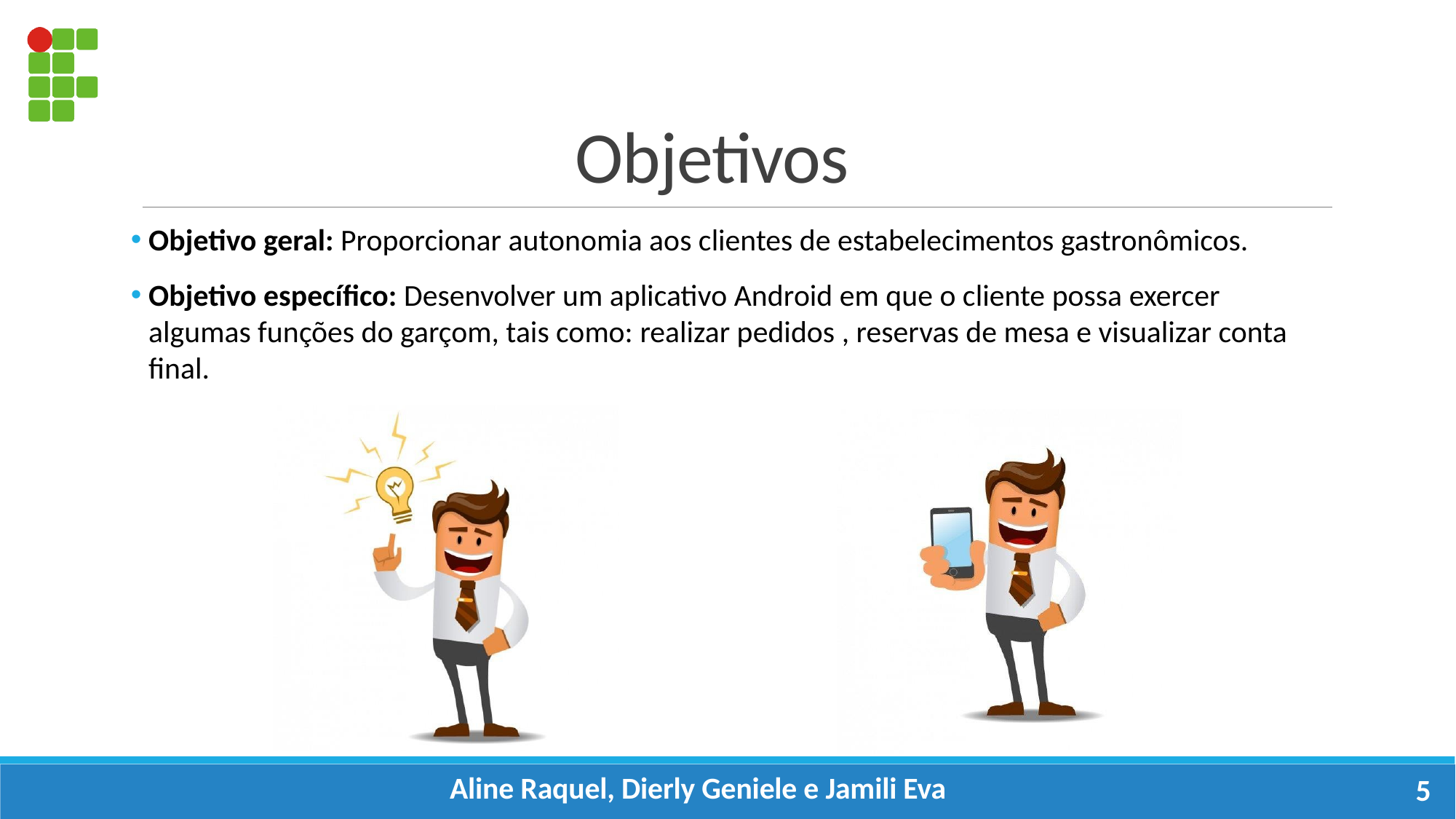

# Objetivos
Objetivo geral: Proporcionar autonomia aos clientes de estabelecimentos gastronômicos.
Objetivo específico: Desenvolver um aplicativo Android em que o cliente possa exercer algumas funções do garçom, tais como: realizar pedidos , reservas de mesa e visualizar conta final.

Aline Raquel, Dierly Geniele e Jamili Eva
5